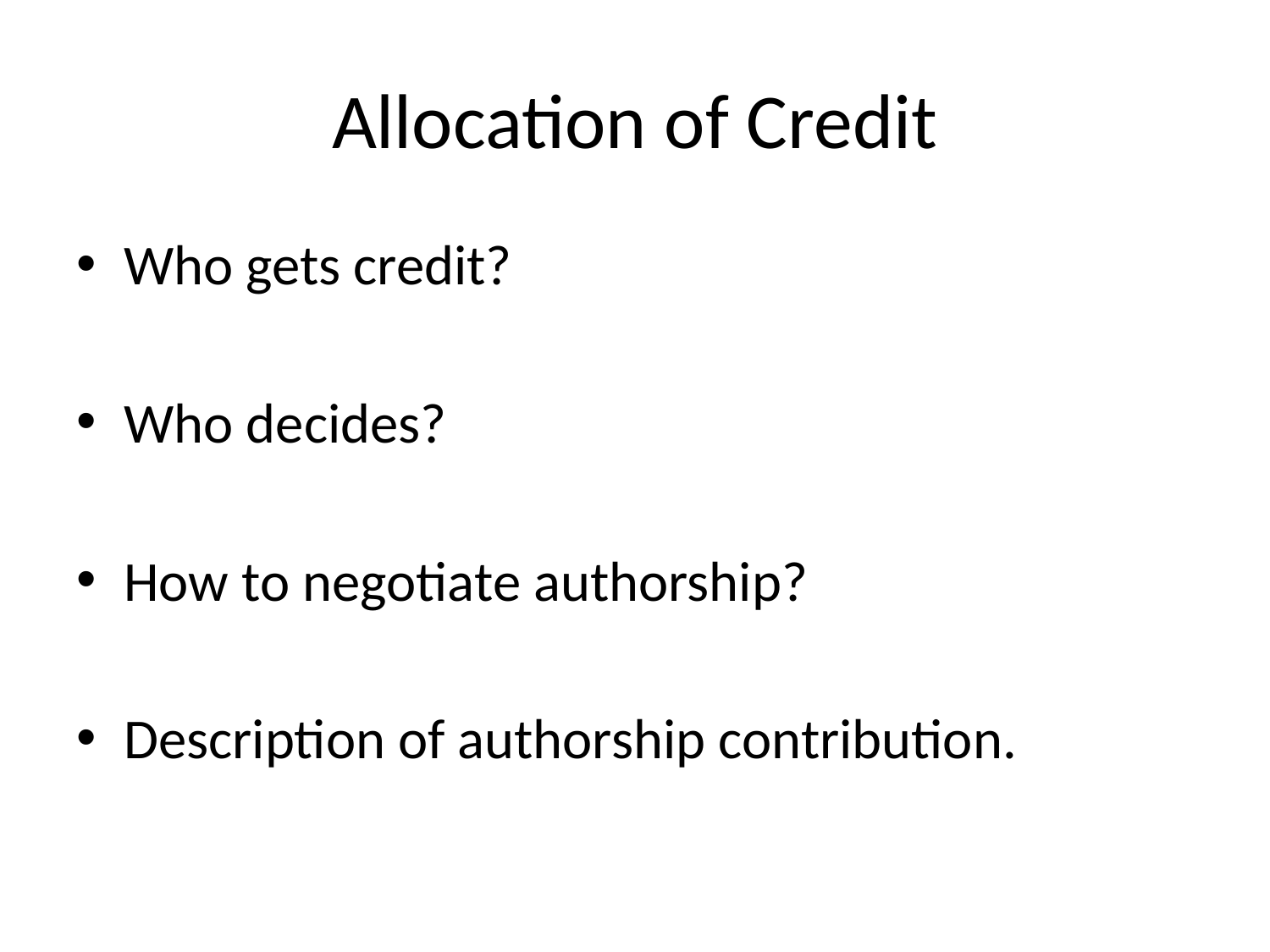

# Allocation of Credit
Who gets credit?

Who decides?

How to negotiate authorship?

Description of authorship contribution.